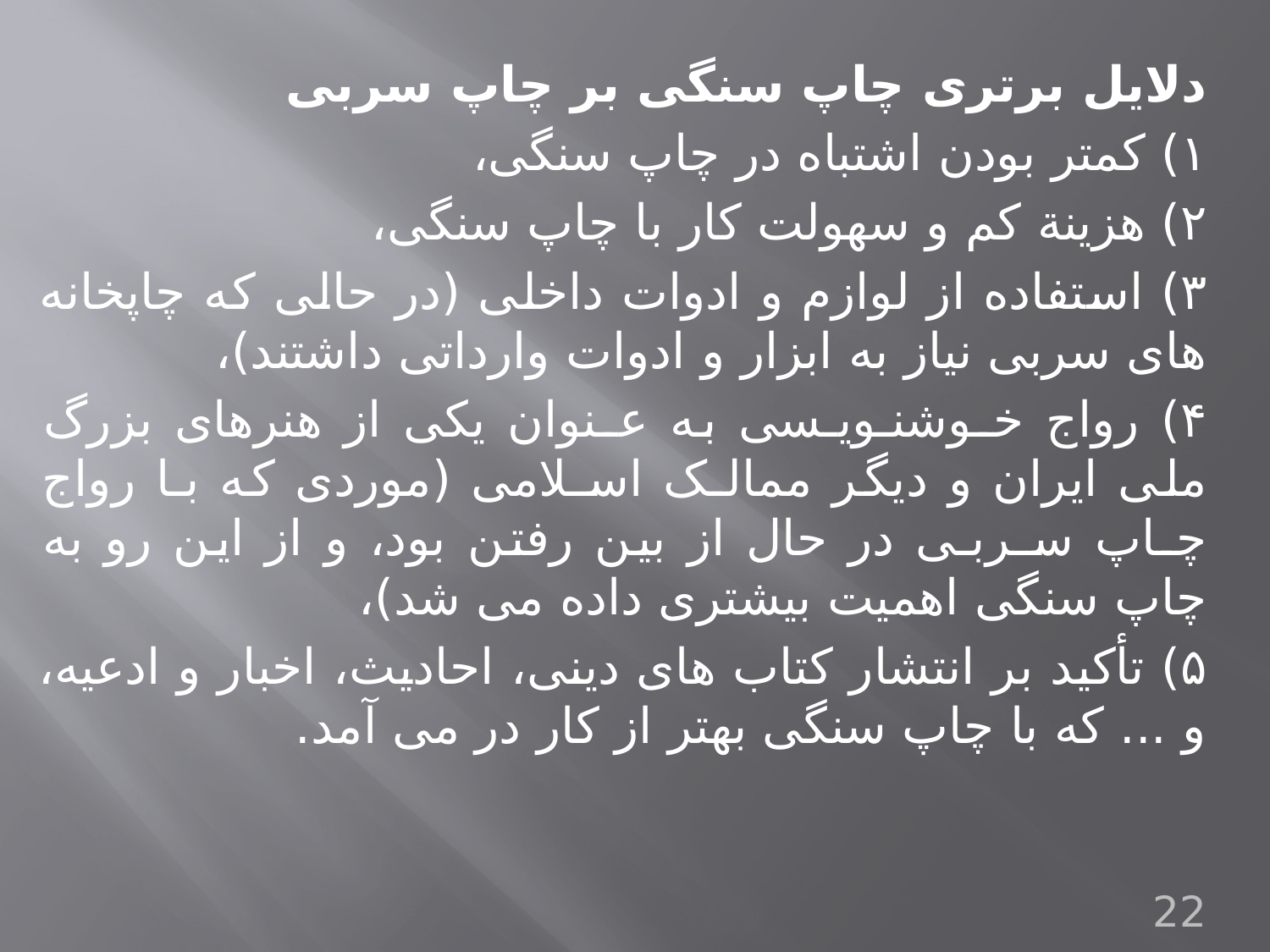

دلایل برتری چاپ سنگی بر چاپ سربی
۱) کمتر بودن اشتباه در چاپ سنگی،
۲) هزینة کم و سهولت کار با چاپ سنگی،
۳) استفاده از لوازم و ادوات داخلی (در حالی که چاپخانه های سربی نیاز به ابزار و ادوات وارداتی داشتند)،
۴) رواج خـوشنـویـسی به عـنوان یکی از هنرهای بزرگ ملی ایران و دیگر ممالـک اسـلامی (موردی که بـا رواج چـاپ سـربـی در حال از بین رفتن بود، و از این رو به چاپ سنگی اهمیت بیشتری داده می شد)،
۵) تأکید بر انتشار کتاب های دینی، احادیث، اخبار و ادعیه، و ... که با چاپ سنگی بهتر از کار در می آمد.
22